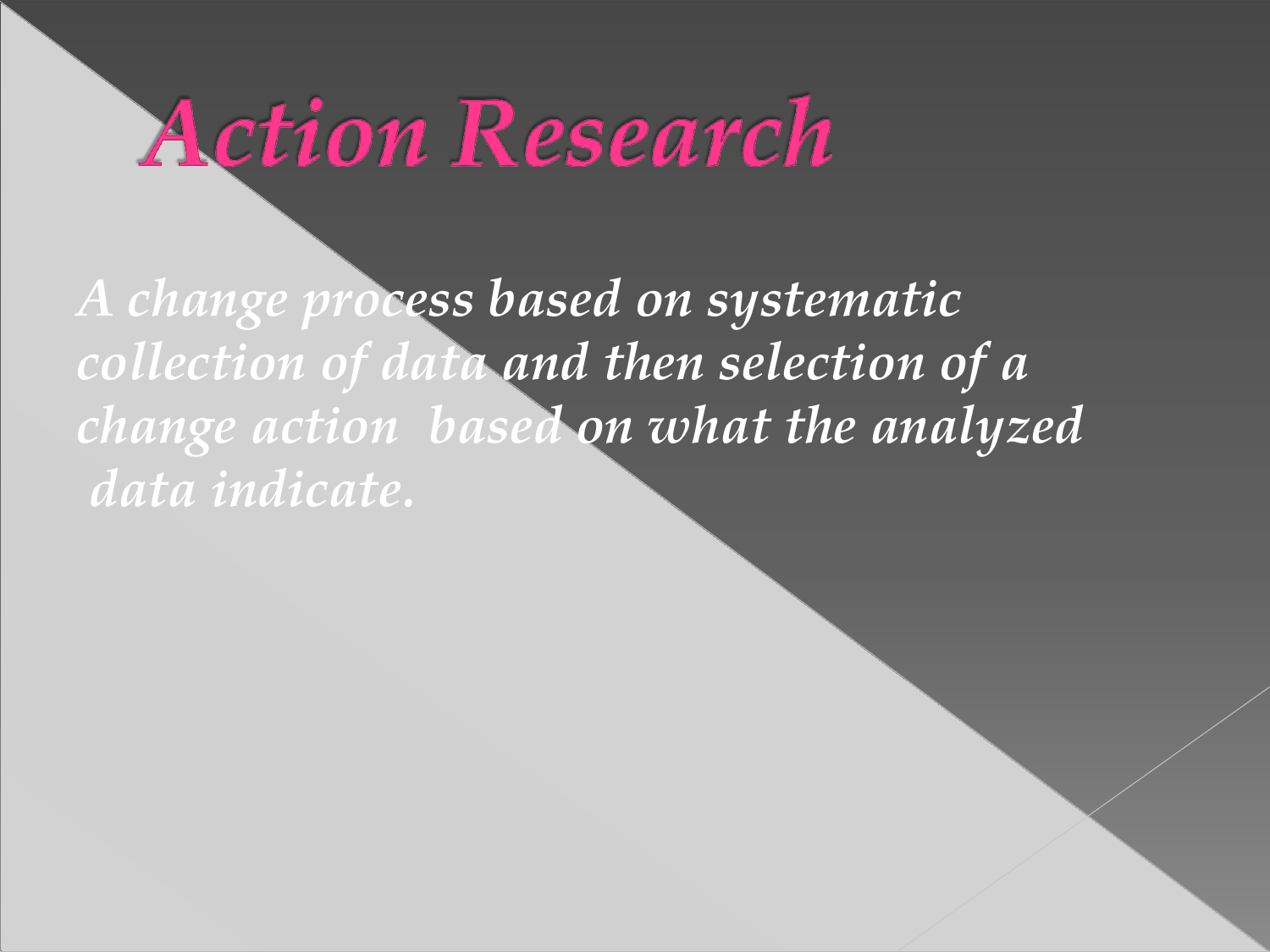

# A change process based on systematic  collection of data and then selection of a  change action	based on what the analyzed  data indicate.